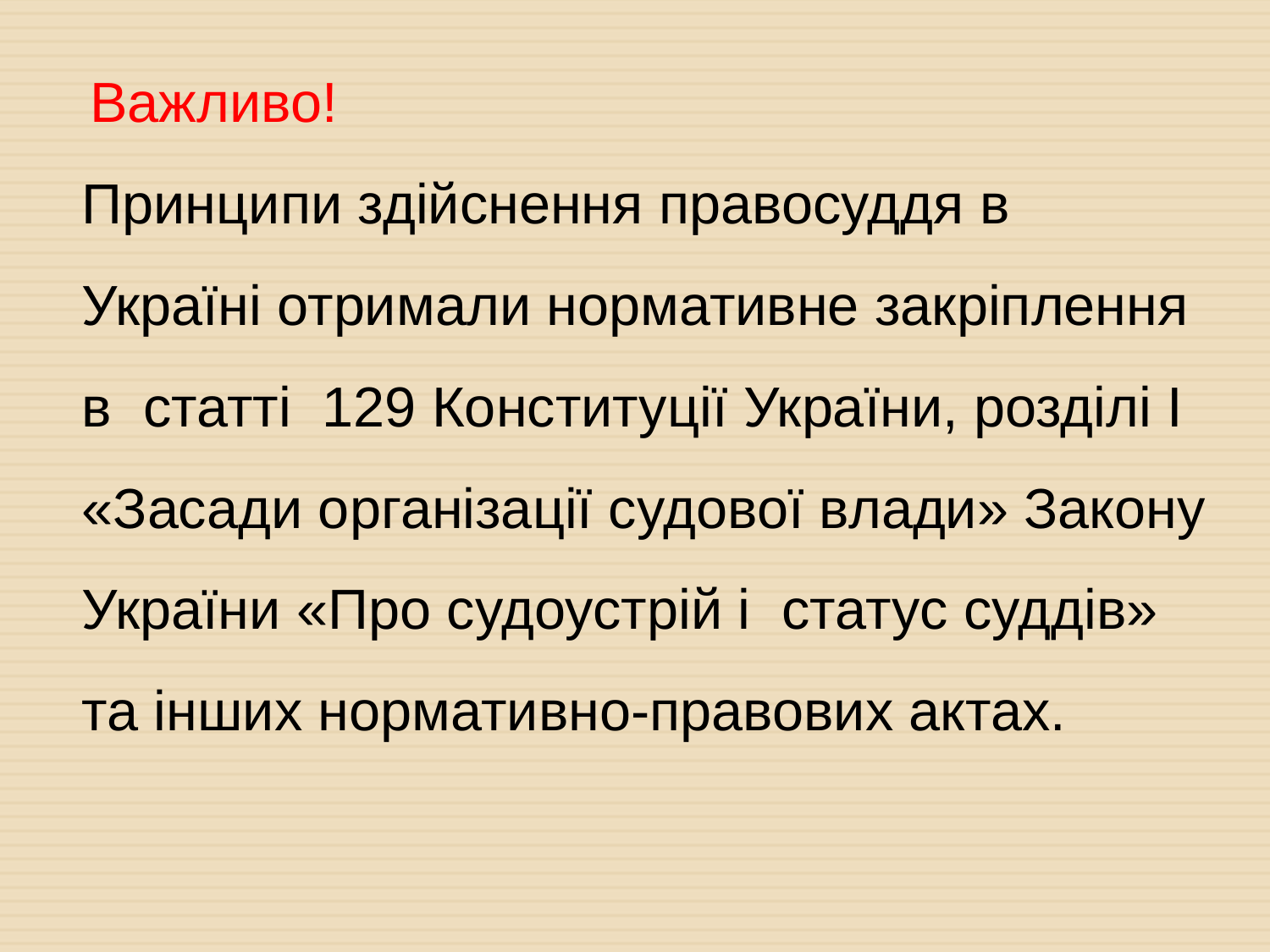

Важливо!
Принципи здійснення правосуддя в  Україні отримали нормативне закріплення в  статті  129 Конституції України, розділі І «Засади організації судової влади» Закону України «Про судоустрій і  статус суддів» та інших нормативно-правових актах.